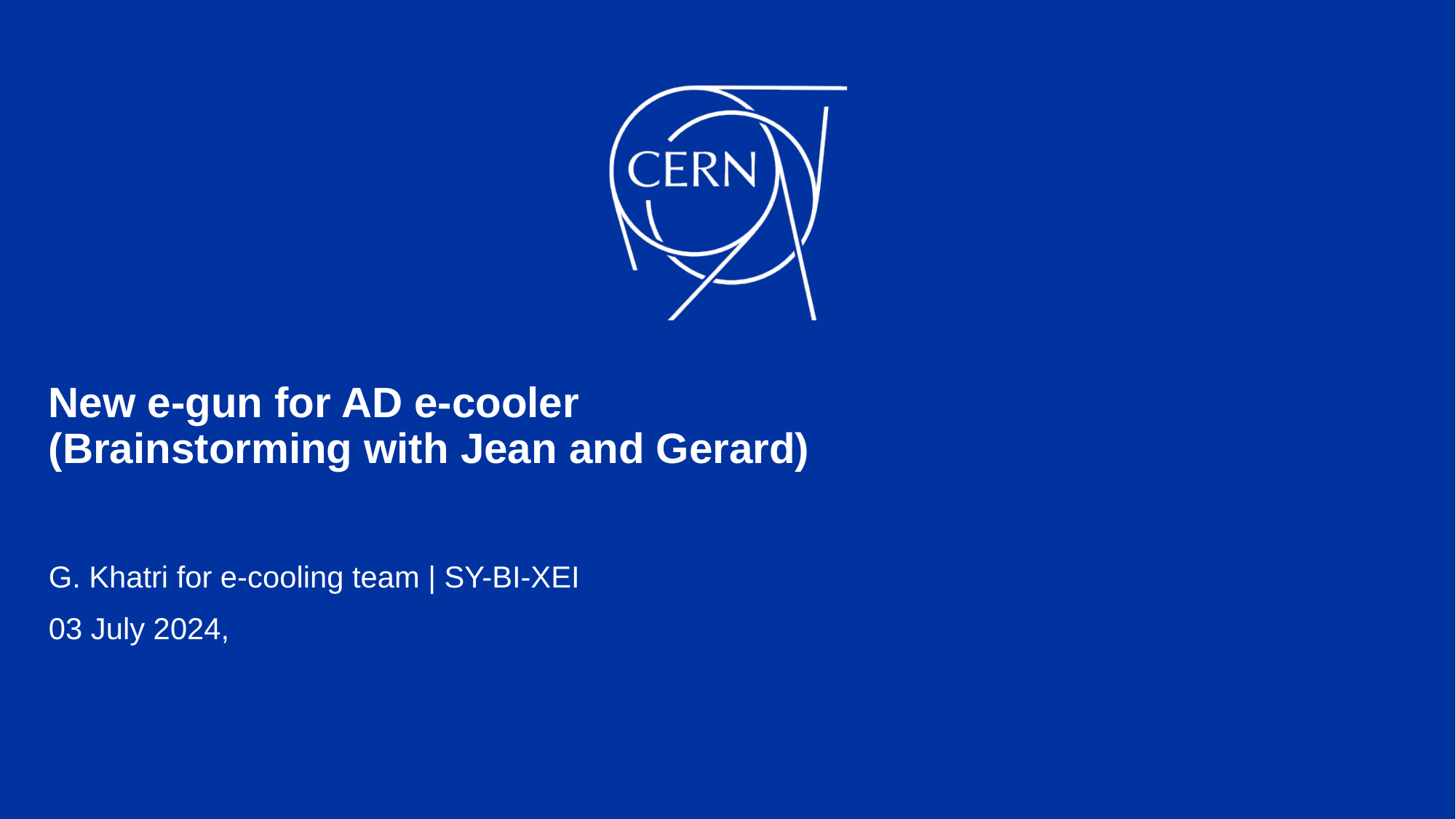

# New e-gun for AD e-cooler (Brainstorming with Jean and Gerard)
G. Khatri for e-cooling team | SY-BI-XEI
03 July 2024,